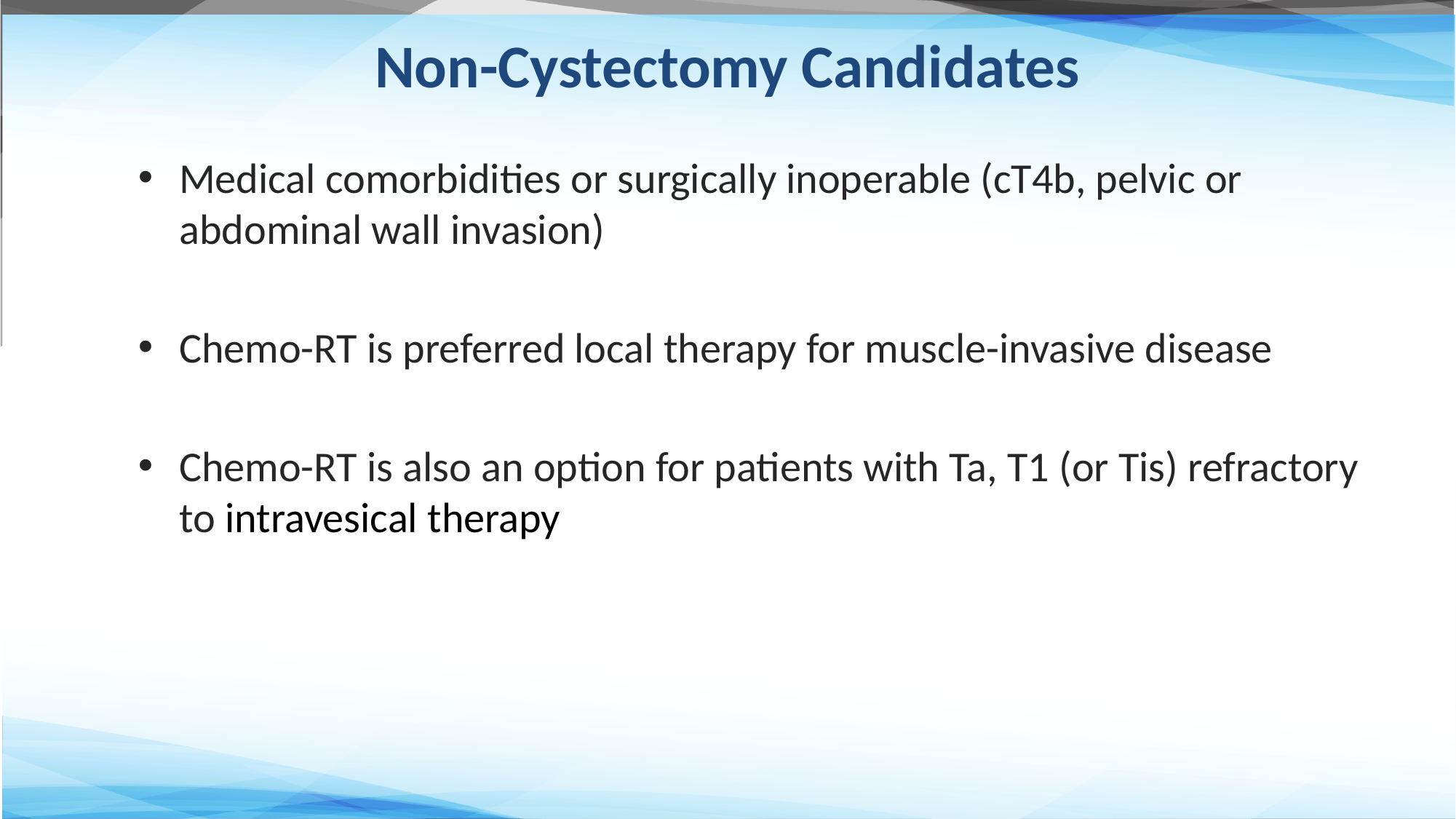

# Non-Cystectomy Candidates
Medical comorbidities or surgically inoperable (cT4b, pelvic or abdominal wall invasion)

Chemo-RT is preferred local therapy for muscle-invasive disease

Chemo-RT is also an option for patients with Ta, T1 (or Tis) refractory to intravesical therapy